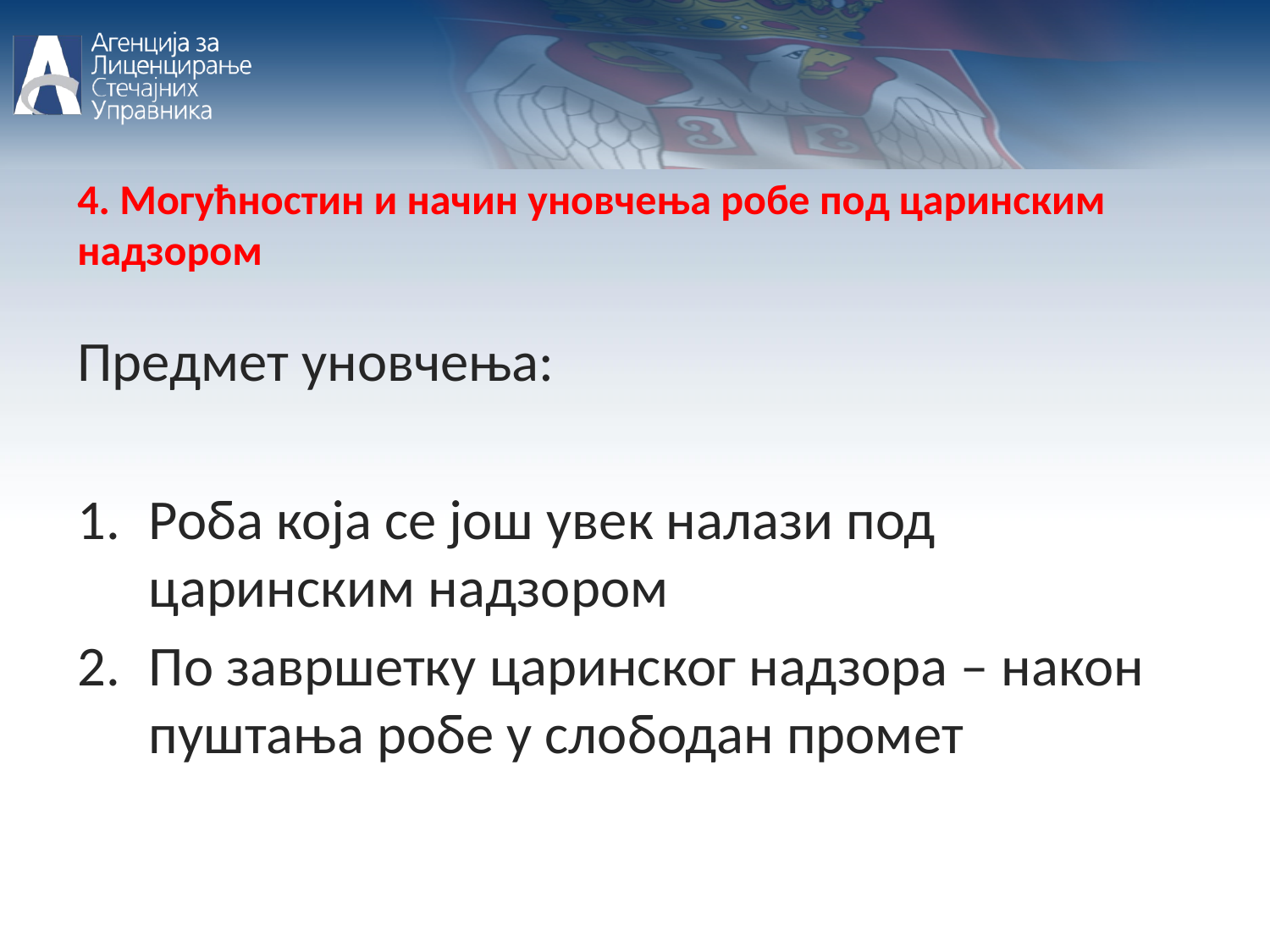

4. Могућностин и начин уновчења робе под царинским надзором

Предмет уновчења:

Роба која се још увек налази под царинским надзором
По завршетку царинског надзора – након пуштања робе у слободан промет